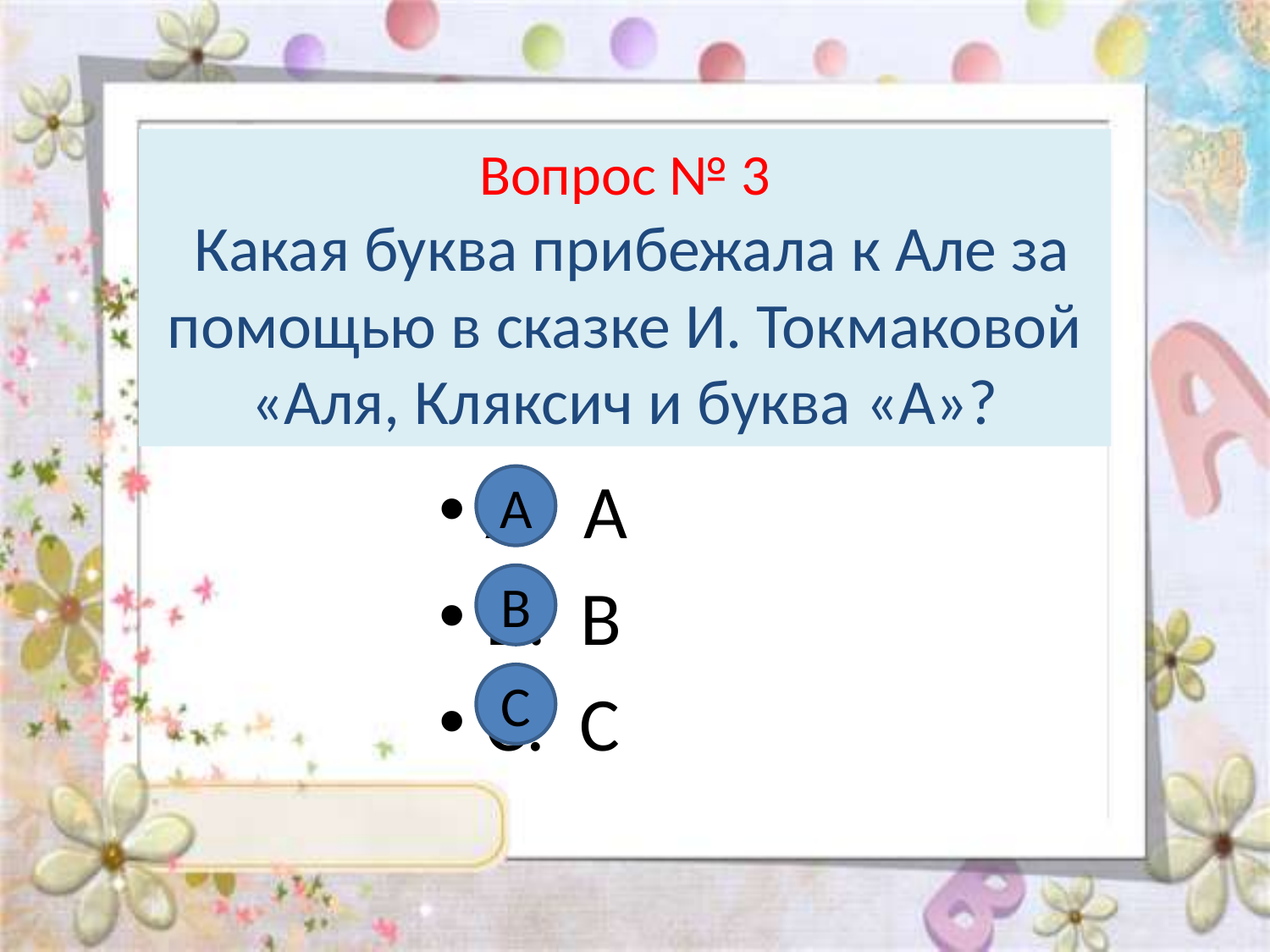

# Вопрос № 3 Какая буква прибежала к Але за помощью в сказке И. Токмаковой «Аля, Кляксич и буква «А»?
А.  А
В.  В
С.  С

А
В
С